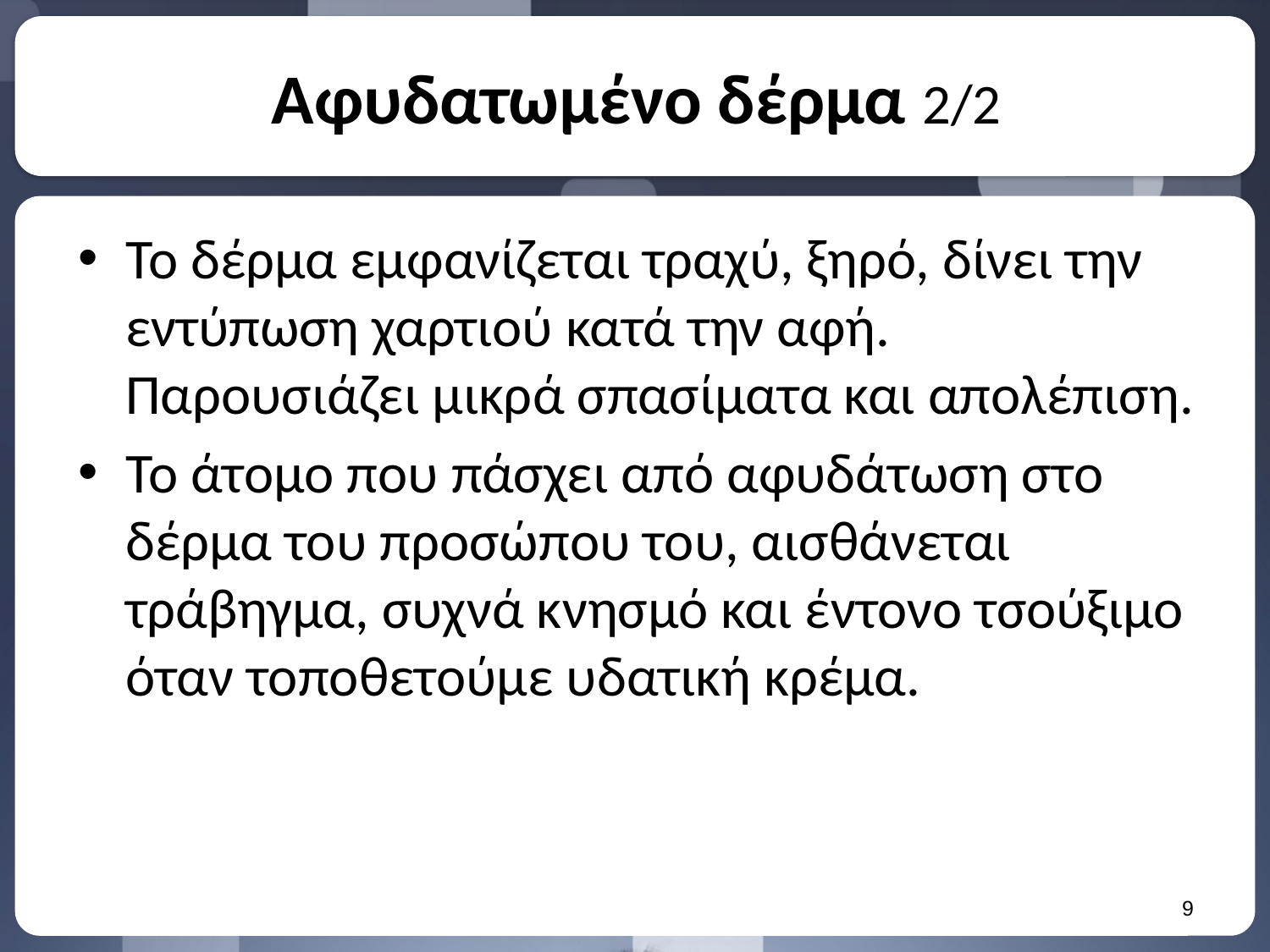

# Αφυδατωμένο δέρμα 2/2
Το δέρμα εμφανίζεται τραχύ, ξηρό, δίνει την εντύπωση χαρτιού κατά την αφή. Παρουσιάζει μικρά σπασίματα και απολέπιση.
Το άτομο που πάσχει από αφυδάτωση στο δέρμα του προσώπου του, αισθάνεται τράβηγμα, συχνά κνησμό και έντονο τσούξιμο όταν τοποθετούμε υδατική κρέμα.
9